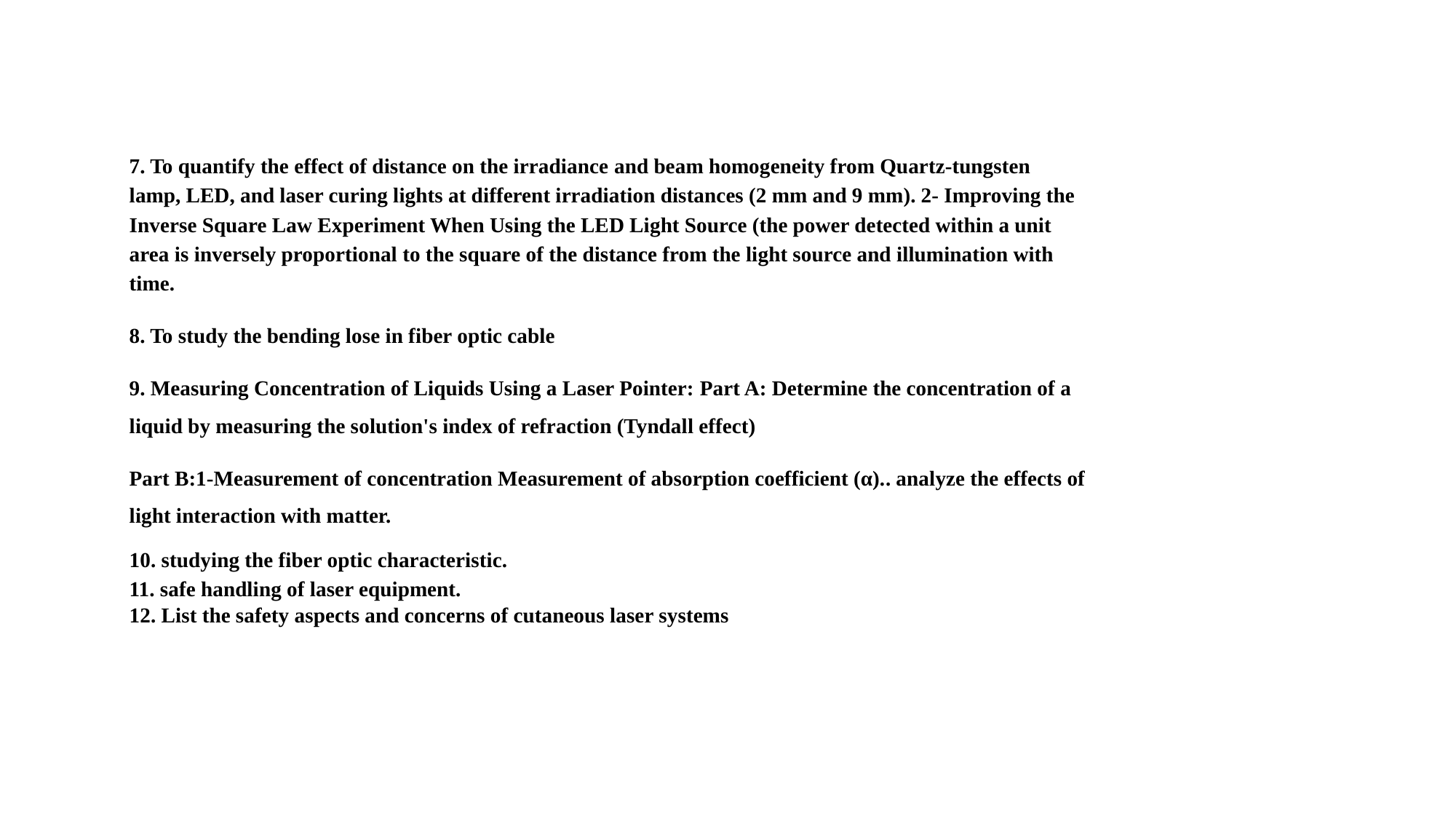

7. To quantify the effect of distance on the irradiance and beam homogeneity from Quartz-tungsten lamp, LED, and laser curing lights at different irradiation distances (2 mm and 9 mm). 2- Improving the Inverse Square Law Experiment When Using the LED Light Source (the power detected within a unit area is inversely proportional to the square of the distance from the light source and illumination with time.
8. To study the bending lose in fiber optic cable
9. Measuring Concentration of Liquids Using a Laser Pointer: Part A: Determine the concentration of a liquid by measuring the solution's index of refraction (Tyndall effect)
Part B:1-Measurement of concentration Measurement of absorption coefficient (α).. analyze the effects of light interaction with matter.
10. studying the fiber optic characteristic.
11. safe handling of laser equipment.
12. List the safety aspects and concerns of cutaneous laser systems